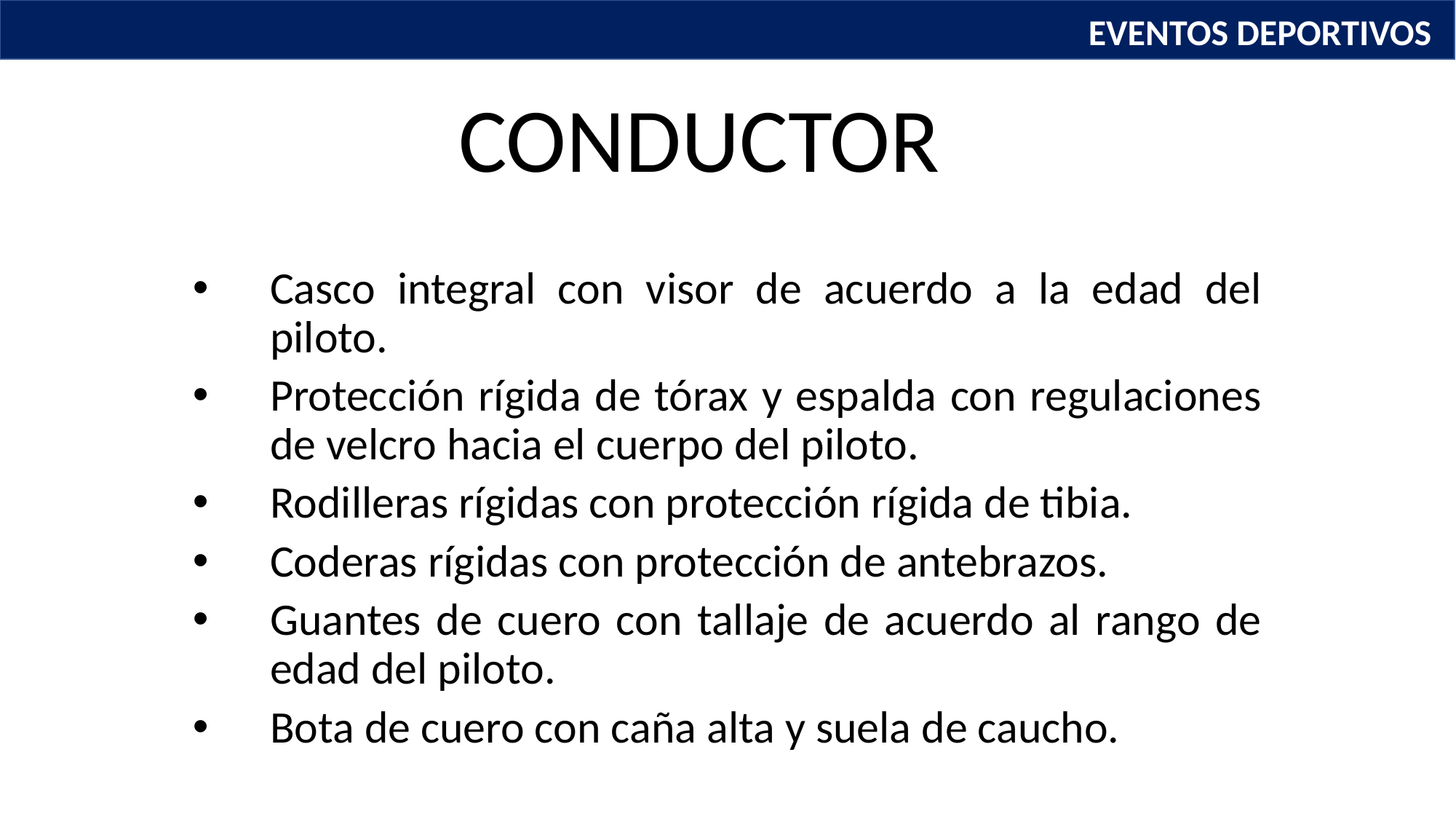

EVENTOS DEPORTIVOS
# CONDUCTOR
Casco integral con visor de acuerdo a la edad del piloto.
Protección rígida de tórax y espalda con regulaciones de velcro hacia el cuerpo del piloto.
Rodilleras rígidas con protección rígida de tibia.
Coderas rígidas con protección de antebrazos.
Guantes de cuero con tallaje de acuerdo al rango de edad del piloto.
Bota de cuero con caña alta y suela de caucho.